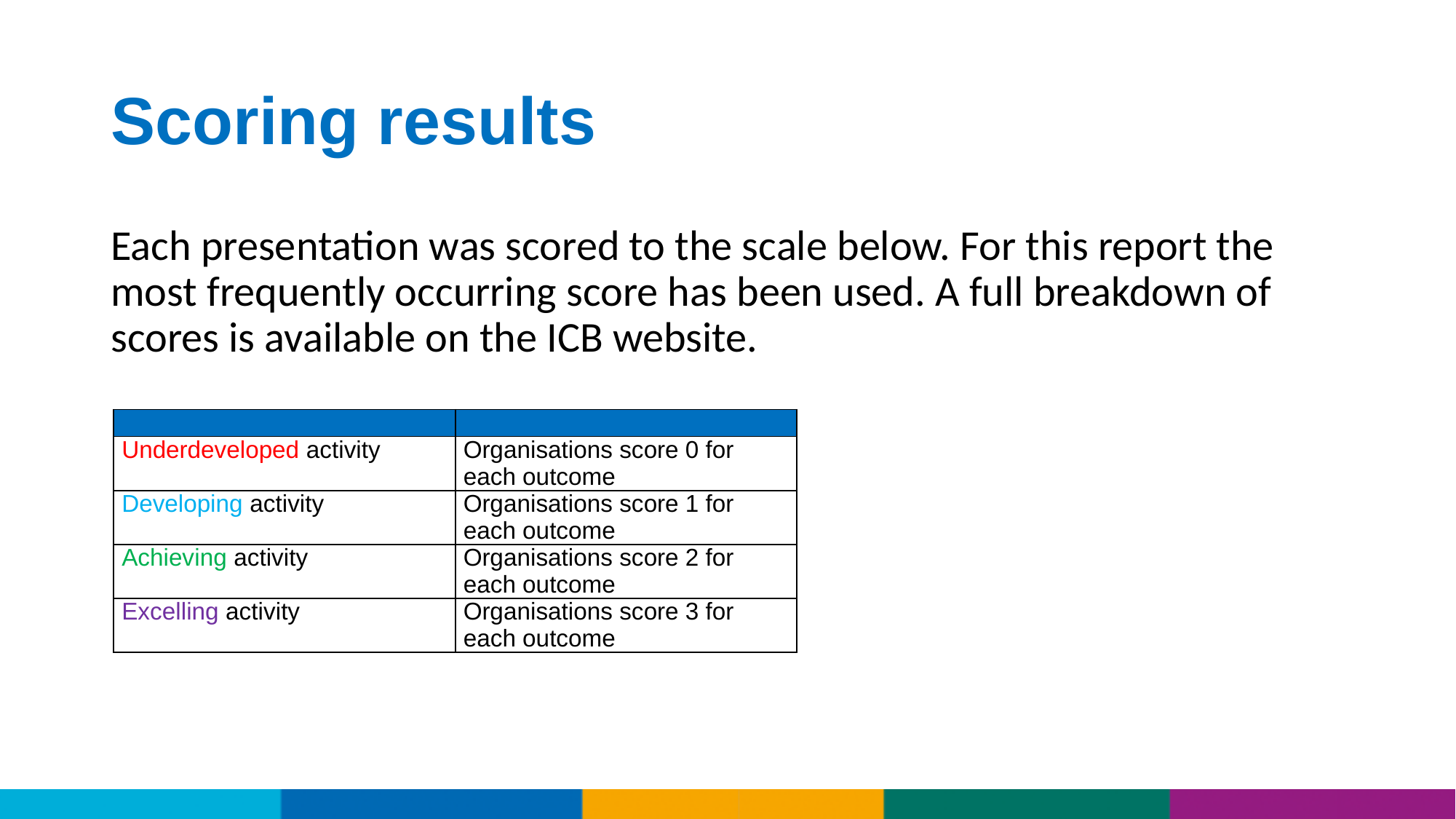

# Scoring results
Each presentation was scored to the scale below. For this report the most frequently occurring score has been used. A full breakdown of scores is available on the ICB website.

|  |  |
| --- | --- |
| Underdeveloped activity | Organisations score 0 for each outcome |
| Developing activity | Organisations score 1 for each outcome |
| Achieving activity | Organisations score 2 for each outcome |
| Excelling activity | Organisations score 3 for each outcome |